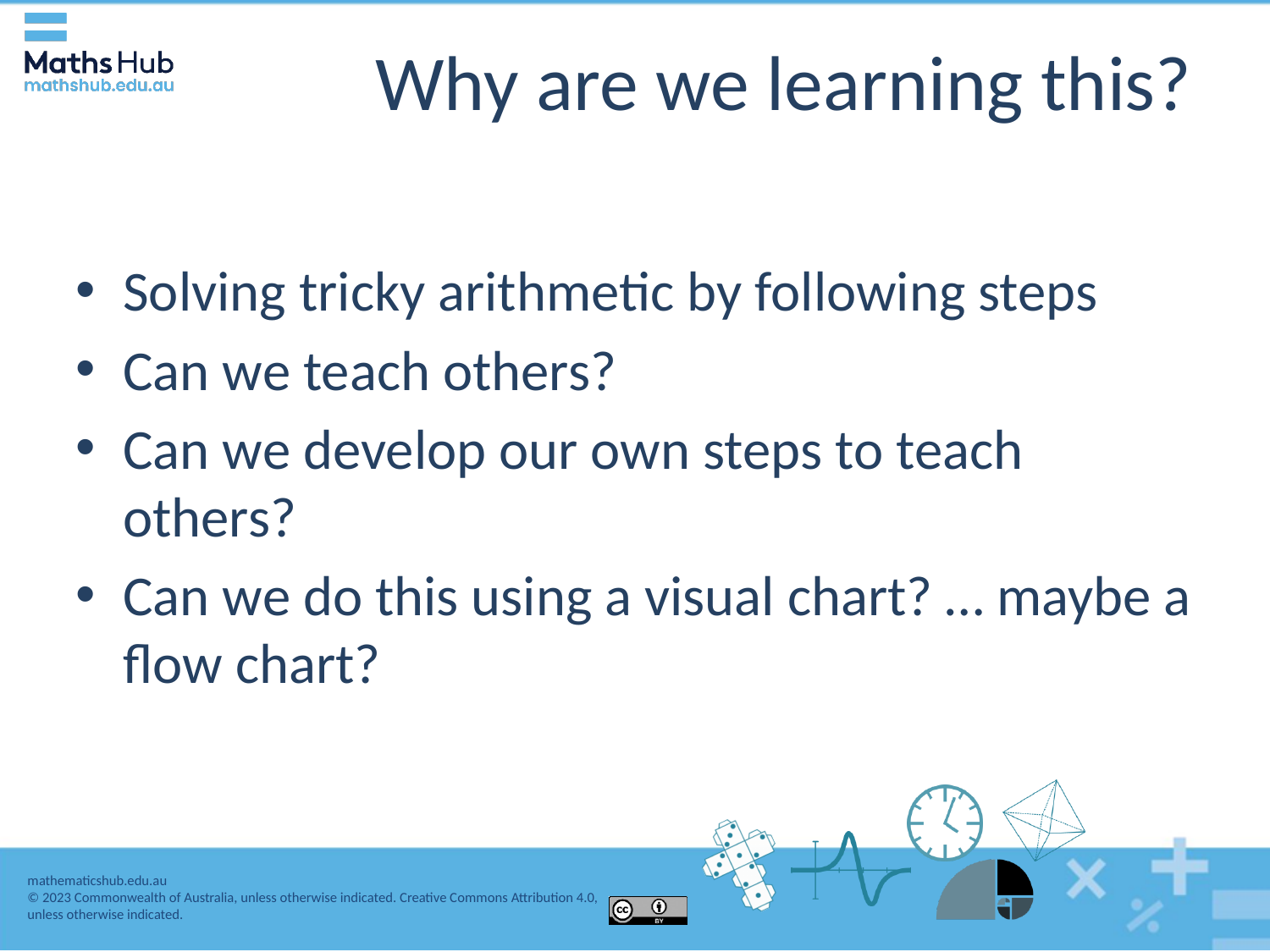

# Why are we learning this?
Solving tricky arithmetic by following steps
Can we teach others?
Can we develop our own steps to teach others?
Can we do this using a visual chart? … maybe a flow chart?